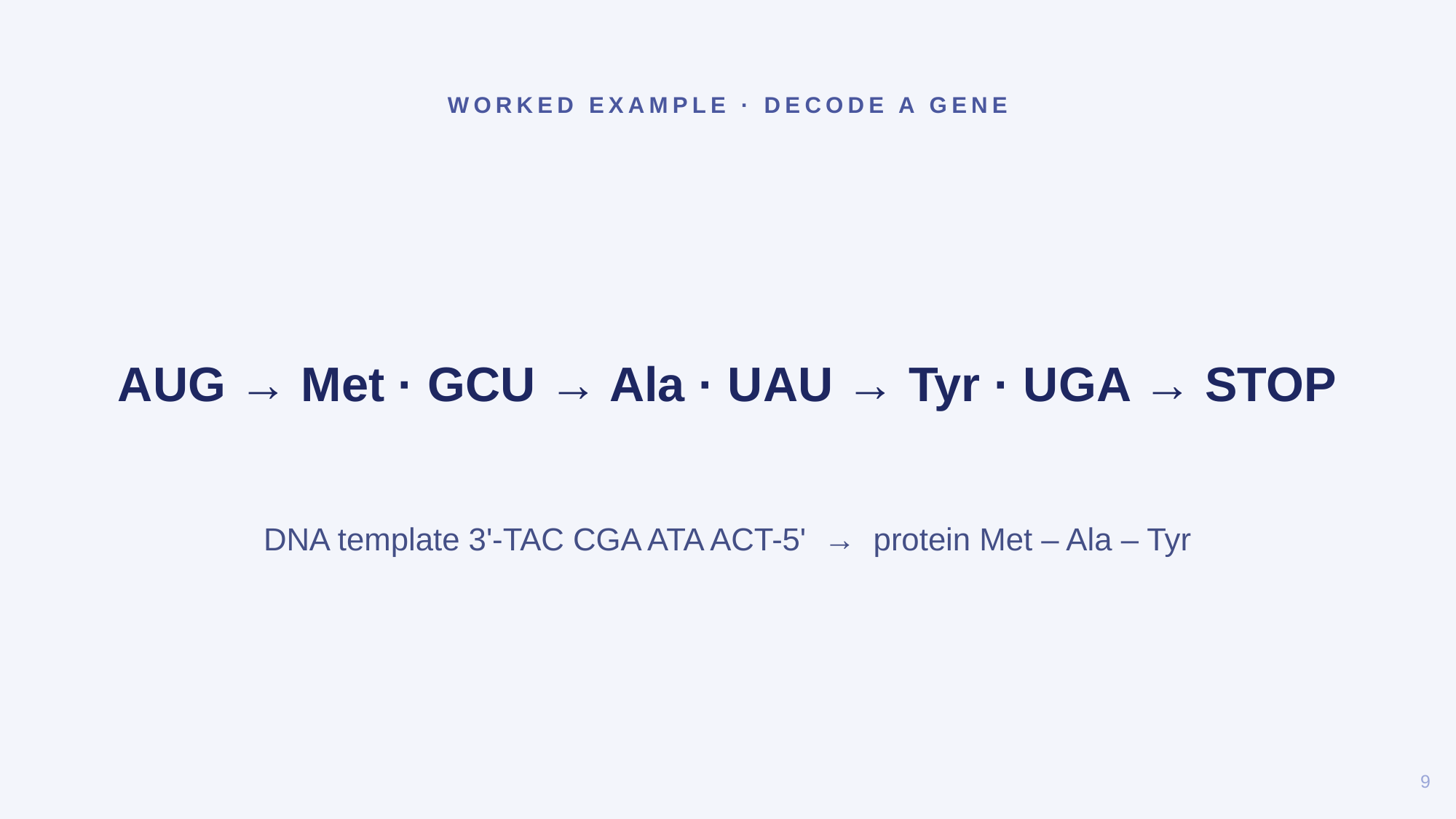

WORKED EXAMPLE · DECODE A GENE
AUG → Met · GCU → Ala · UAU → Tyr · UGA → STOP
DNA template 3'-TAC CGA ATA ACT-5'  →  protein Met – Ala – Tyr
9